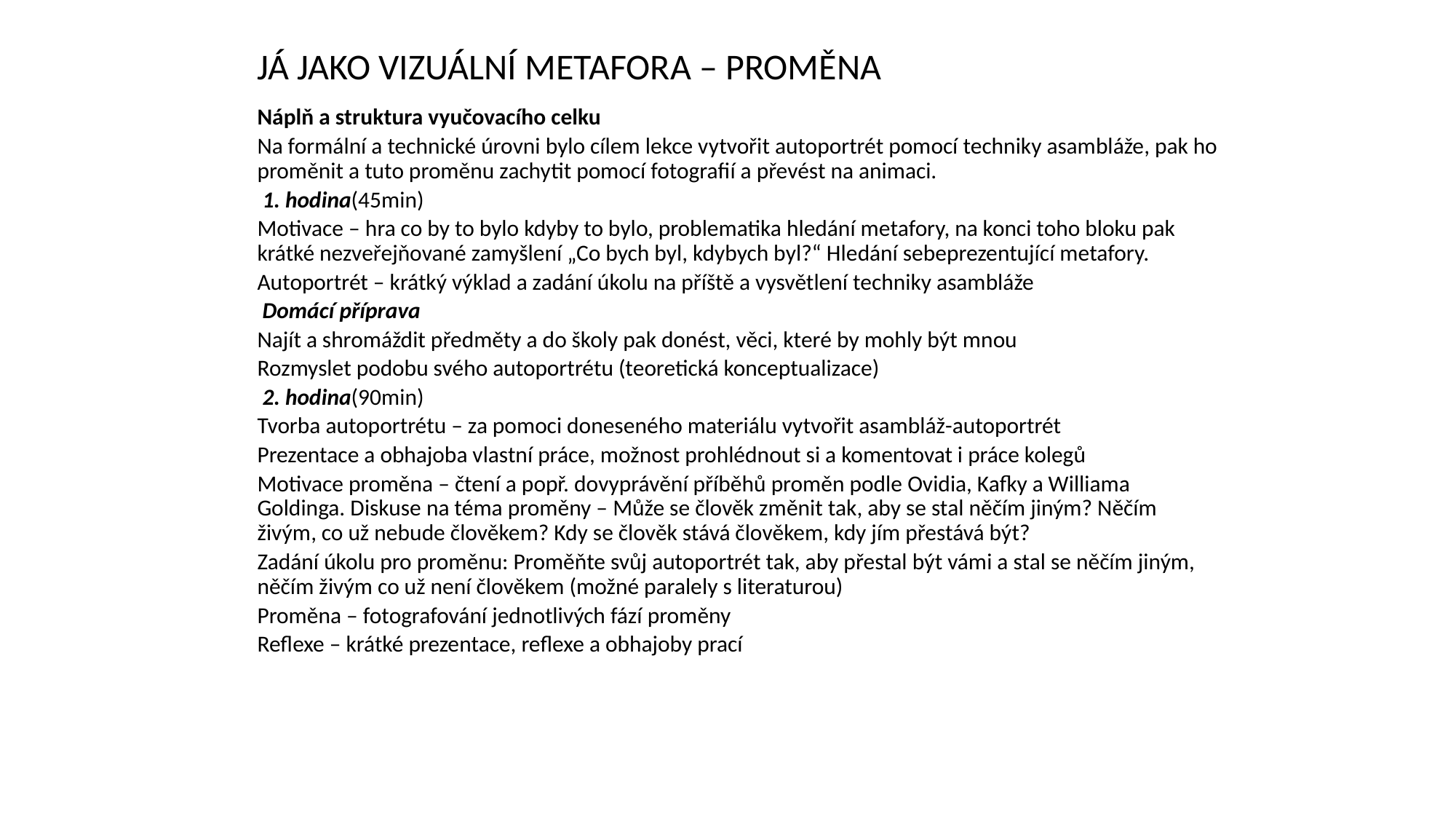

Lekce proběhla v březnu a dubnu 2009 v návaznosti na projekt Images and Identity. se studenty sekundy (12-13 let) Gymnázia Jana Keplera v Praze v rámci hodin výtvarné výchovy, její časová dotace byla 45+90+45 minut. K analýze byly využity fotografie vzniklých objektů, animace, transkripty slovních výpovědí autorů a reflektivní bilance vyučující.
Náplň a struktura vyučovacího celku
Na formální a technické úrovni bylo cílem lekce vytvořit autoportrét pomocí techniky asambláže, pak ho proměnit a tuto proměnu zachytit pomocí fotografií a převést na animaci.

1. hodina(45min)
Motivace – hra co by to bylo kdyby to bylo, problematika hledání metafory, na konci toho bloku pak krátké nezveřejňované zamyšlení „Co bych byl, kdybych byl?“ Hledání sebeprezentující metafory.
Autoportrét – krátký výklad a zadání úkolu na příště a vysvětlení techniky asambláže

Domácí příprava
Najít a shromáždit předměty a do školy pak donést, věci, které by mohly být mnou
Rozmyslet podobu svého autoportrétu (teoretická konceptualizace)

2. hodina(90min)
Tvorba autoportrétu – za pomoci doneseného materiálu vytvořit asambláž-autoportrét
Prezentace a obhajoba vlastní práce, možnost prohlédnout si a komentovat i práce kolegů
Motivace proměna – čtení a popř. dovyprávění příběhů proměn podle Ovidia, Kafky a Williama Goldinga. Diskuse na téma proměny – Může se člověk změnit tak, aby se stal něčím jiným? Něčím živým, co už nebude člověkem? Kdy se člověk stává člověkem, kdy jím přestává být?
Zadání úkolu pro proměnu: Proměňte svůj autoportrét tak, aby přestal být vámi a stal se něčím jiným, něčím živým co už není člověkem (možné paralely s literaturou)
Proměna – fotografování jednotlivých fází proměny
Reflexe – krátké prezentace, reflexe a obhajoby prací

Domácí příprava
Výroba animací (tentokrát, díky technickým problémům ve škole, práce pro učitele)

3. hodina(45min)
Shlédnutí hotových animací
Hodnocení, komentování a reflexe
I&I Projekt je interdisciplinárně založen v oblastech kulturního vzdělávání,občanské výchovy, ICT a v oblasti vizuální a mediální gramotnosti.
Klade si za cíl výzkumně zmapovat oblast dosavadních kurikulárních dokumentů daných oblastí a jejich implementace, ve výzkumné části založit informační, sdílený komunikační website, analyzovat zjištění z terénu v jednotlivých zemích, analyzovat je  a po této analýze navrhnout inovované kurikulum pro učitele a studenty učitelství, ověřit je v praxi a navrhnout nový produkt, využívající možností a nástrojů vizuální komunikace, spustit a dát k dispozici on-line verzi tohoto nového modelu učení a vyučování.
Jeden účastník hry jde za dveře a ostatní se domluví na jednom členu skupiny, ten, který byl za dveřmi má pak za úkol uhádnout na koho ostatní myslí. Zjišťuje to pomocí otázek: Co by to bylo, kdyby to byl strom, barva,.předmět ve škole…? Ostatní členové skupiny odpovídají podle svých představ. Popsáno např. in ZAPLETAL, M. a kol. Zlatý fond her , Praha: Mladá Fronta, 1990, ISBN 80-204-0120-2
Ovidius Naso, Publius. Proměny [Ovidius Naso, 1935]. V Praze : Jan Laichter, 1935 KAFKA,F: Proměna (Die Verwandlung; R, Praha, SNKLU 1963; Praha, Primus 1990) - přel. Zbyněk SekalGOLDING,W.: Pán much. Maťa. ISBN: 80-7287-061-
GOLDING,W.: Pán much. Maťa. ISBN: 80-7287-061. V době zadávání úkolu jedna z oblíbených knih studentů-této třídy
# JÁ JAKO VIZUÁLNÍ METAFORA – PROMĚNA
Náplň a struktura vyučovacího celku
Na formální a technické úrovni bylo cílem lekce vytvořit autoportrét pomocí techniky asambláže, pak ho proměnit a tuto proměnu zachytit pomocí fotografií a převést na animaci.
 1. hodina(45min)
Motivace – hra co by to bylo kdyby to bylo, problematika hledání metafory, na konci toho bloku pak krátké nezveřejňované zamyšlení „Co bych byl, kdybych byl?“ Hledání sebeprezentující metafory.
Autoportrét – krátký výklad a zadání úkolu na příště a vysvětlení techniky asambláže
 Domácí příprava
Najít a shromáždit předměty a do školy pak donést, věci, které by mohly být mnou
Rozmyslet podobu svého autoportrétu (teoretická konceptualizace)
 2. hodina(90min)
Tvorba autoportrétu – za pomoci doneseného materiálu vytvořit asambláž-autoportrét
Prezentace a obhajoba vlastní práce, možnost prohlédnout si a komentovat i práce kolegů
Motivace proměna – čtení a popř. dovyprávění příběhů proměn podle Ovidia, Kafky a Williama Goldinga. Diskuse na téma proměny – Může se člověk změnit tak, aby se stal něčím jiným? Něčím živým, co už nebude člověkem? Kdy se člověk stává člověkem, kdy jím přestává být?
Zadání úkolu pro proměnu: Proměňte svůj autoportrét tak, aby přestal být vámi a stal se něčím jiným, něčím živým co už není člověkem (možné paralely s literaturou)
Proměna – fotografování jednotlivých fází proměny
Reflexe – krátké prezentace, reflexe a obhajoby prací